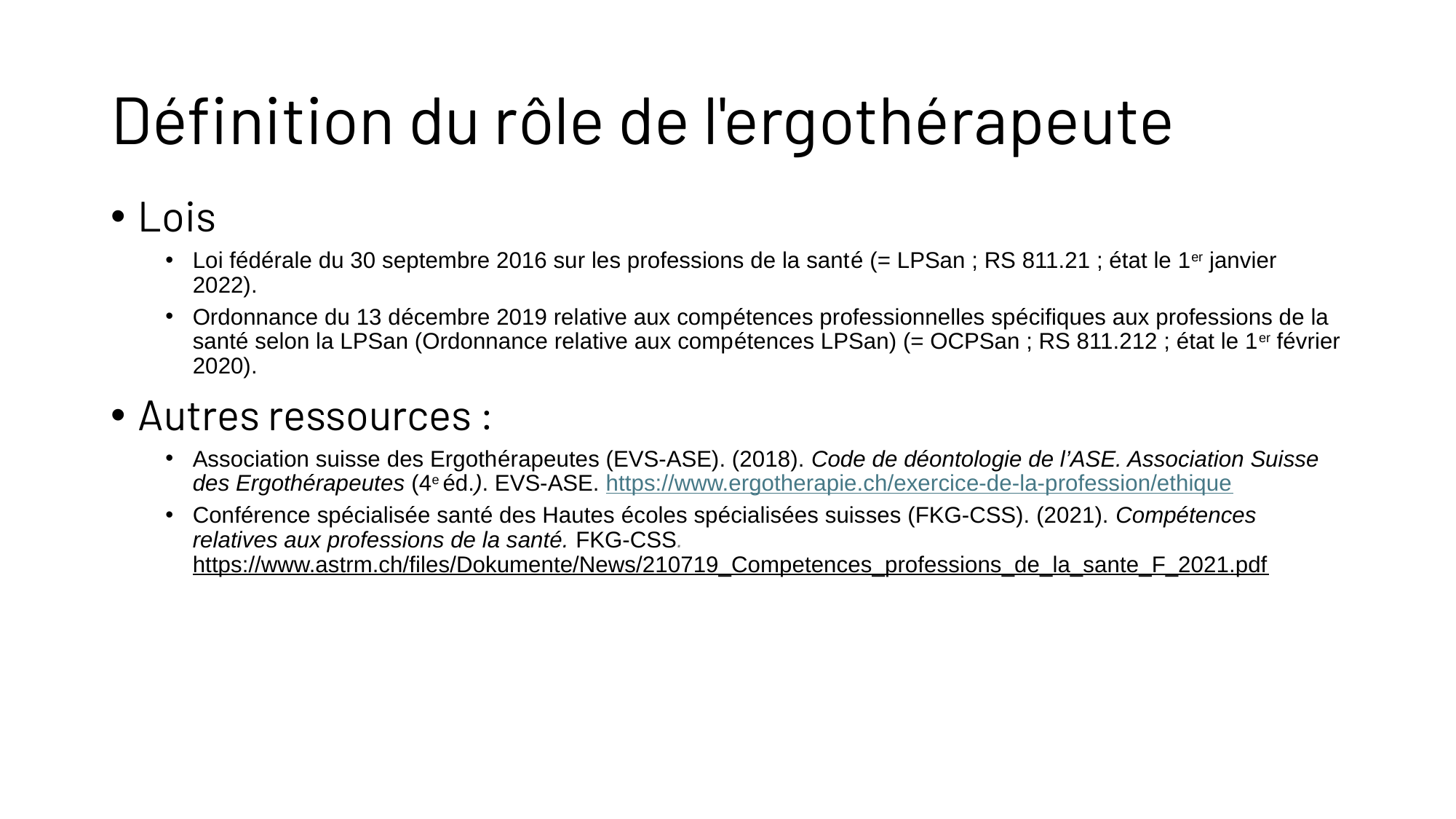

# Définition du rôle de l'ergothérapeute
Lois
Loi fédérale du 30 septembre 2016 sur les professions de la santé (= LPSan ; RS 811.21 ; état le 1er janvier 2022).
Ordonnance du 13 décembre 2019 relative aux compétences professionnelles spécifiques aux professions de la santé selon la LPSan (Ordonnance relative aux compétences LPSan) (= OCPSan ; RS 811.212 ; état le 1er février 2020).
Autres ressources :
Association suisse des Ergothérapeutes (EVS-ASE). (2018). Code de déontologie de l’ASE. Association Suisse des Ergothérapeutes (4e éd.). EVS-ASE. https://www.ergotherapie.ch/exercice-de-la-profession/ethique
Conférence spécialisée santé des Hautes écoles spécialisées suisses (FKG-CSS). (2021). Compétences relatives aux professions de la santé. FKG-CSS. https://www.astrm.ch/files/Dokumente/News/210719_Competences_professions_de_la_sante_F_2021.pdf